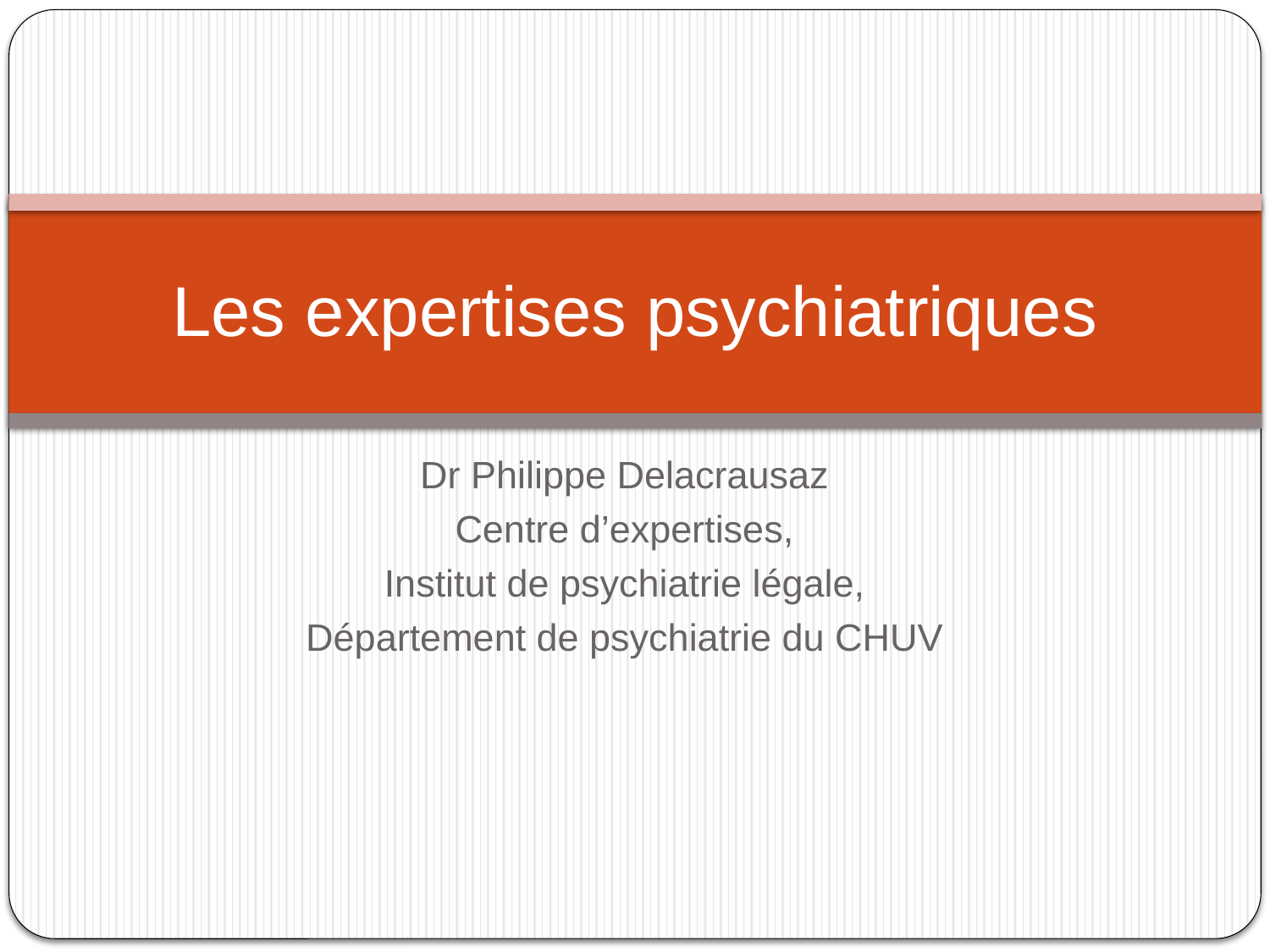

# Les expertises psychiatriques
Dr Philippe Delacrausaz
Centre d’expertises,
Institut de psychiatrie légale,
Département de psychiatrie du CHUV